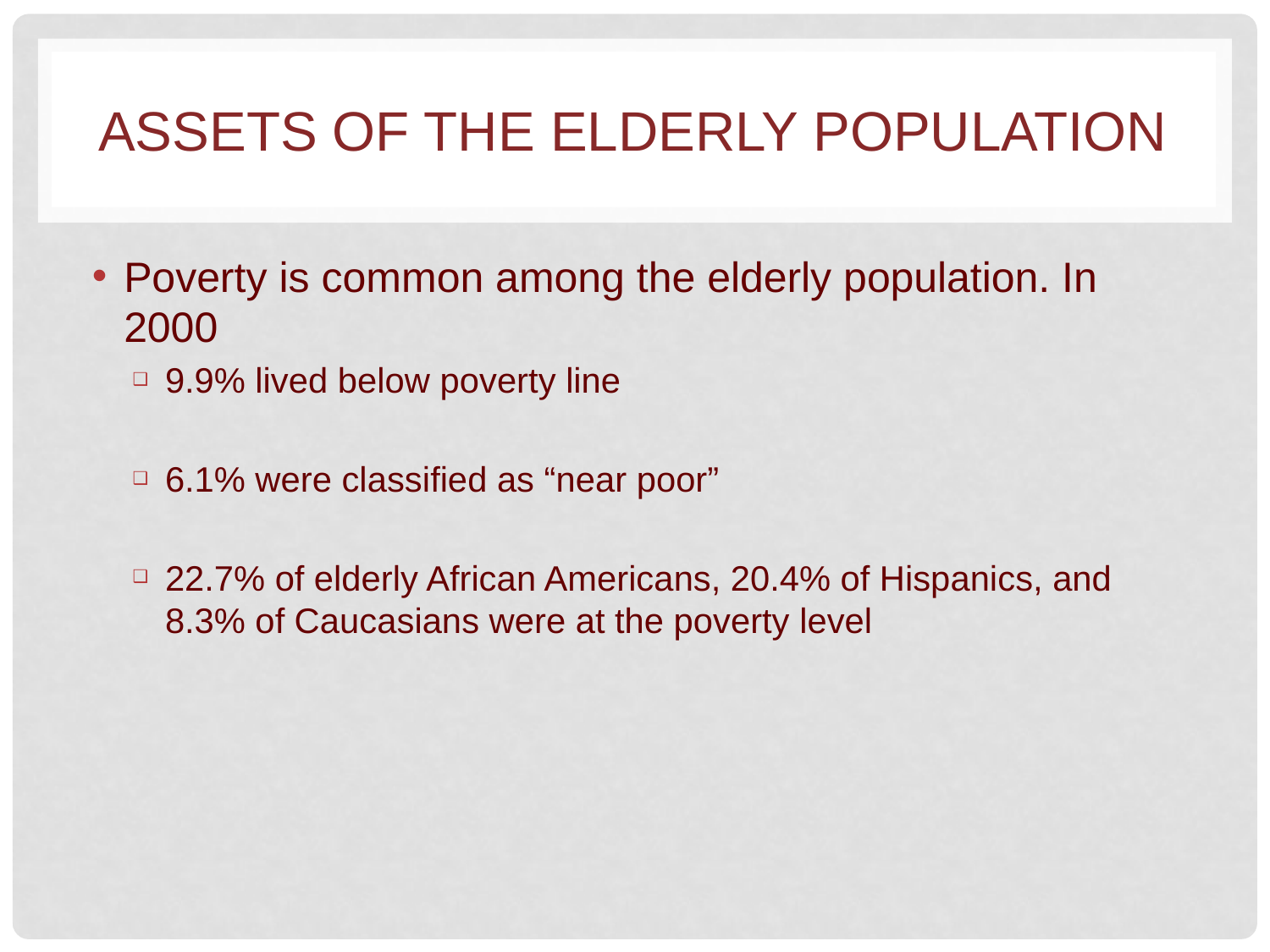

# ASSETS OF THE ELDERLY POPULATION
Poverty is common among the elderly population. In 2000
9.9% lived below poverty line

6.1% were classified as “near poor”

22.7% of elderly African Americans, 20.4% of Hispanics, and 8.3% of Caucasians were at the poverty level